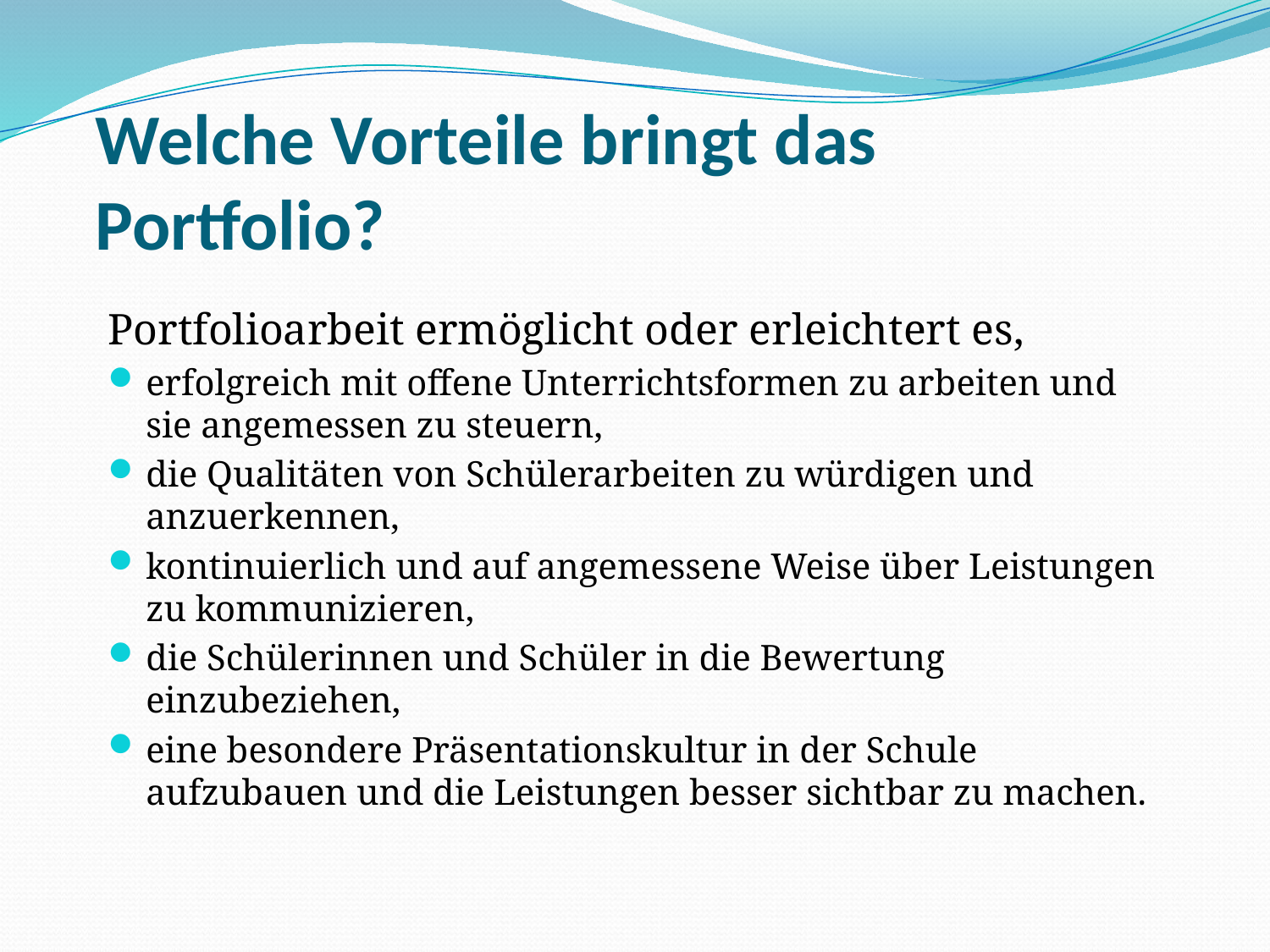

# Welche Vorteile bringt das Portfolio?
Portfolioarbeit ermöglicht oder erleichtert es,
erfolgreich mit offene Unterrichtsformen zu arbeiten und sie angemessen zu steuern,
die Qualitäten von Schülerarbeiten zu würdigen und anzuerkennen,
kontinuierlich und auf angemessene Weise über Leistungen zu kommunizieren,
die Schülerinnen und Schüler in die Bewertung einzubeziehen,
eine besondere Präsentationskultur in der Schule aufzubauen und die Leistungen besser sichtbar zu machen.